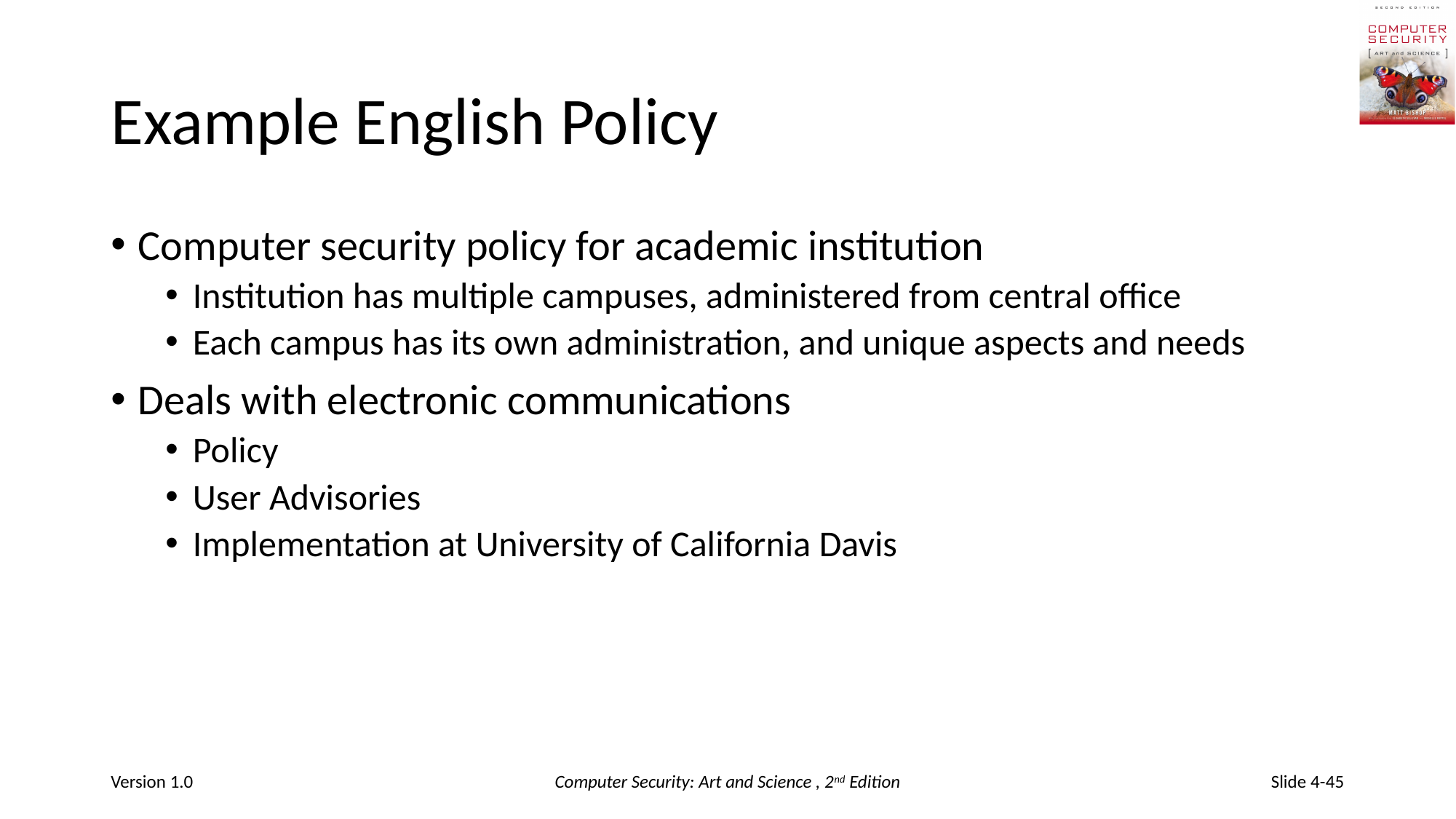

# Example English Policy
Computer security policy for academic institution
Institution has multiple campuses, administered from central office
Each campus has its own administration, and unique aspects and needs
Deals with electronic communications
Policy
User Advisories
Implementation at University of California Davis
Version 1.0
Computer Security: Art and Science , 2nd Edition
Slide 4-45